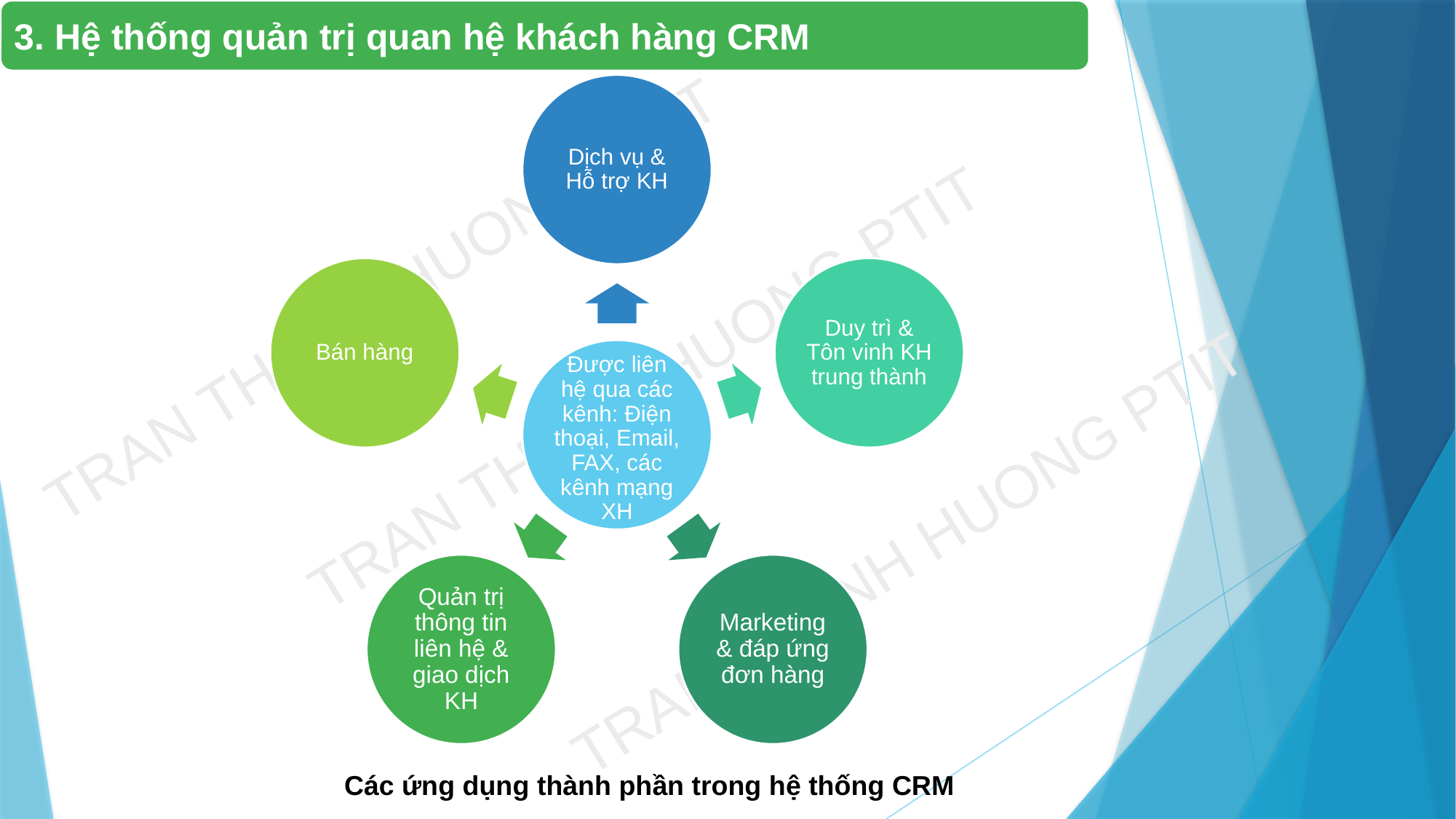

3. Hệ thống quản trị quan hệ khách hàng CRM
Khách hàng
Được liên hệ qua các kênh: Điện thoại, Email, FAX, các kênh mạng XH

Dịch vụ & Hỗ trợ KH

Duy trì & Tôn vinh KH trung thành

Marketing & đáp ứng đơn hàng

Quản trị thông tin liên hệ & giao dịch KH

Bán hàng
Các ứng dụng thành phần trong hệ thống CRM